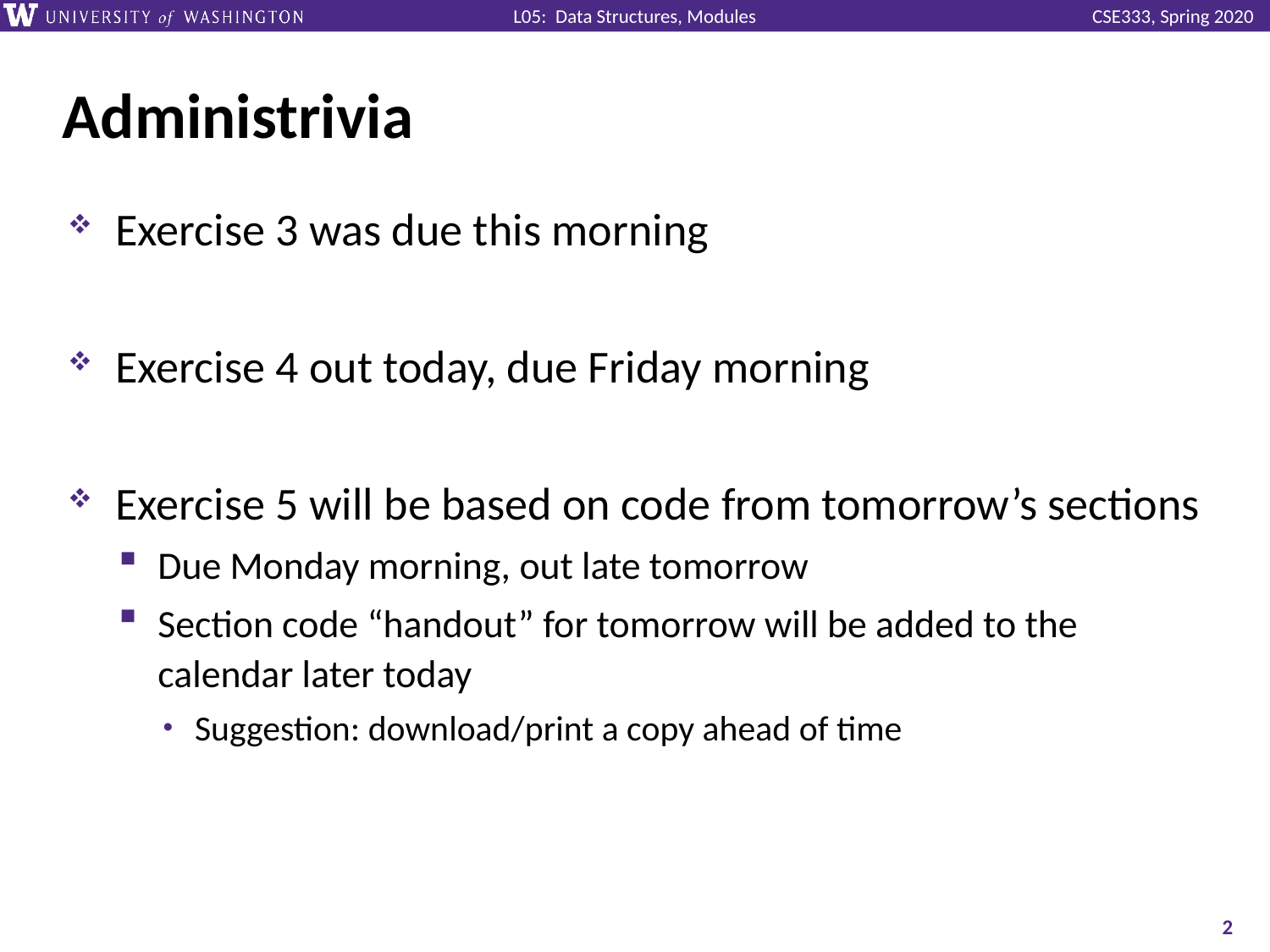

# Administrivia
Exercise 3 was due this morning

Exercise 4 out today, due Friday morning

Exercise 5 will be based on code from tomorrow’s sections
Due Monday morning, out late tomorrow
Section code “handout” for tomorrow will be added to the calendar later today
Suggestion: download/print a copy ahead of time
2